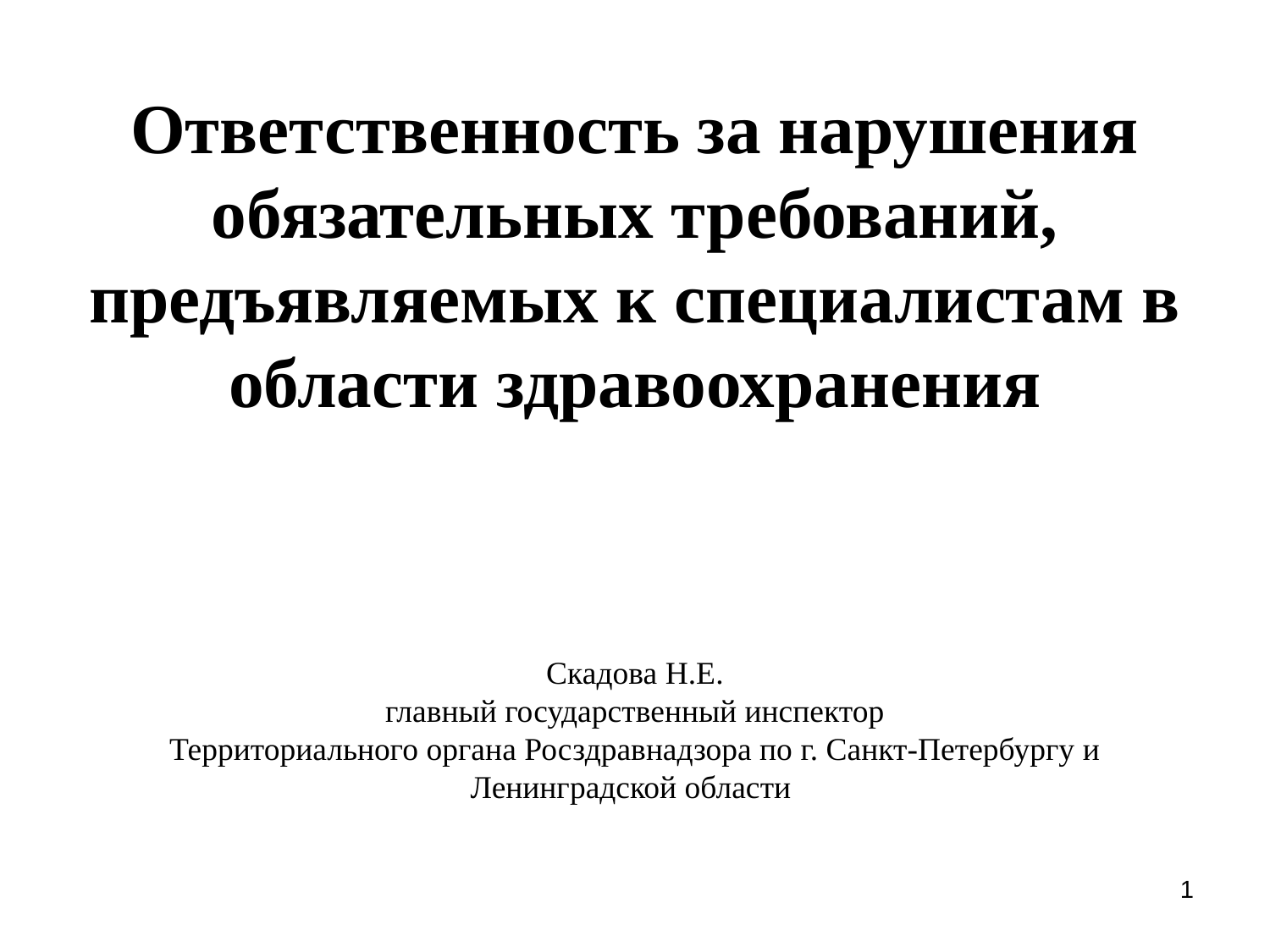

# Ответственность за нарушения обязательных требований, предъявляемых к специалистам в области здравоохранения
Скадова Н.Е.
главный государственный инспектор
Территориального органа Росздравнадзора по г. Санкт-Петербургу и Ленинградской области

1